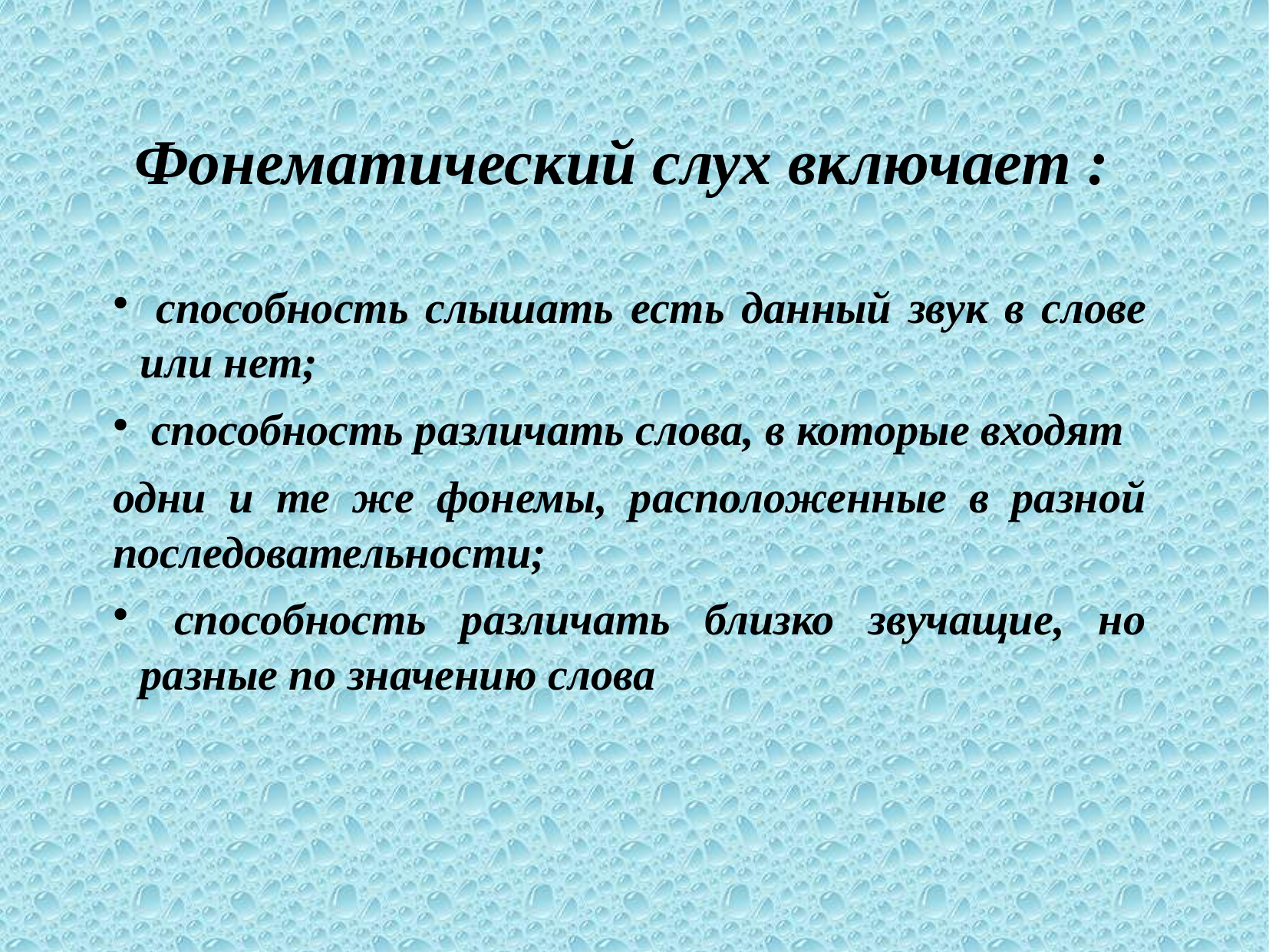

Фонематический слух включает :

 способность слышать есть данный звук в слове или нет;
 способность различать слова, в которые входят
одни и те же фонемы, расположенные в разной последовательности;
 способность различать близко звучащие, но разные по значению слова